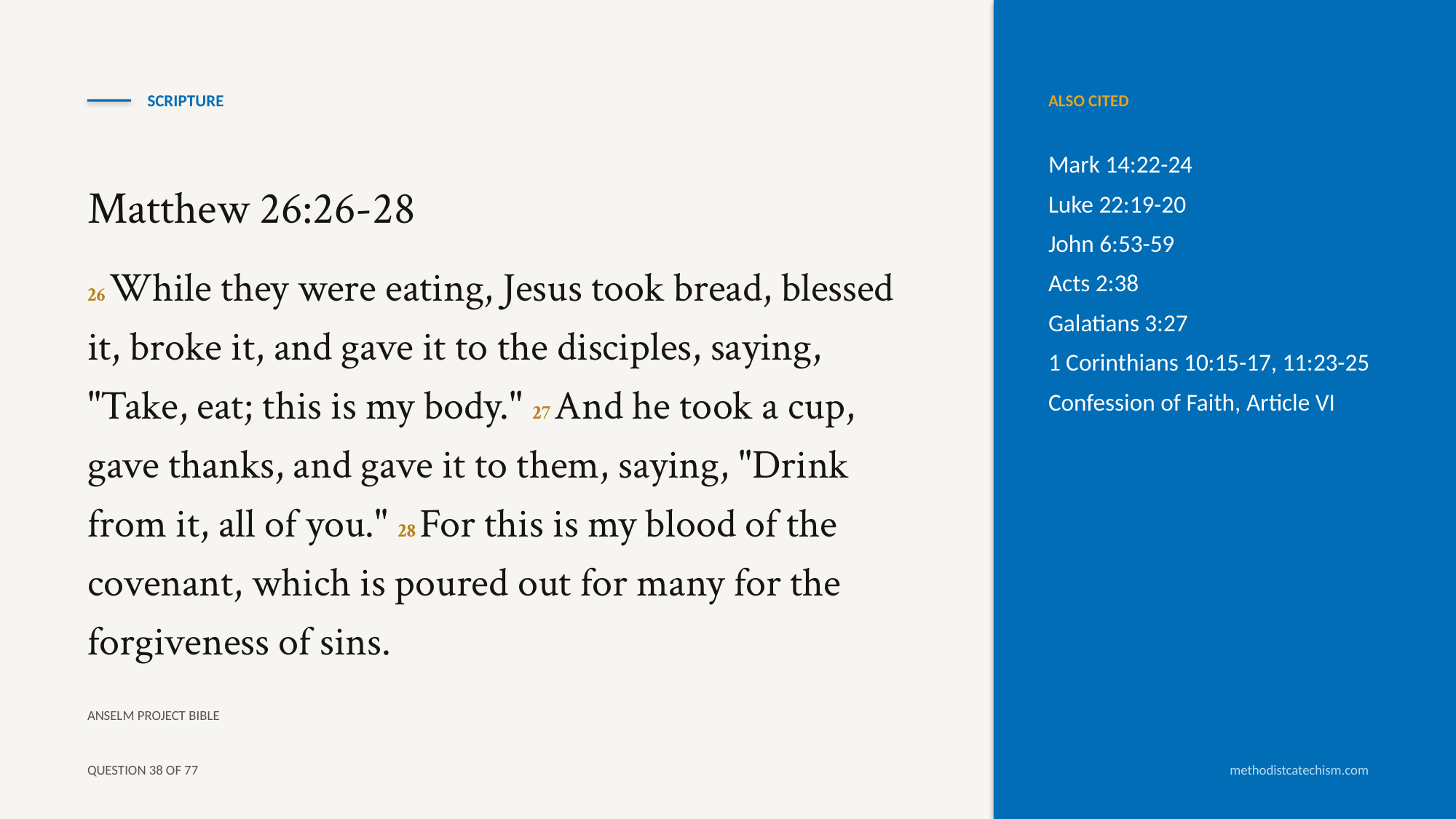

SCRIPTURE
ALSO CITED

Mark 14:22-24
Luke 22:19-20
John 6:53-59
Acts 2:38
Galatians 3:27
1 Corinthians 10:15-17, 11:23-25
Confession of Faith, Article VI
Matthew 26:26-28
26 While they were eating, Jesus took bread, blessed it, broke it, and gave it to the disciples, saying, "Take, eat; this is my body." 27 And he took a cup, gave thanks, and gave it to them, saying, "Drink from it, all of you." 28 For this is my blood of the covenant, which is poured out for many for the forgiveness of sins.
ANSELM PROJECT BIBLE
QUESTION 38 OF 77
methodistcatechism.com